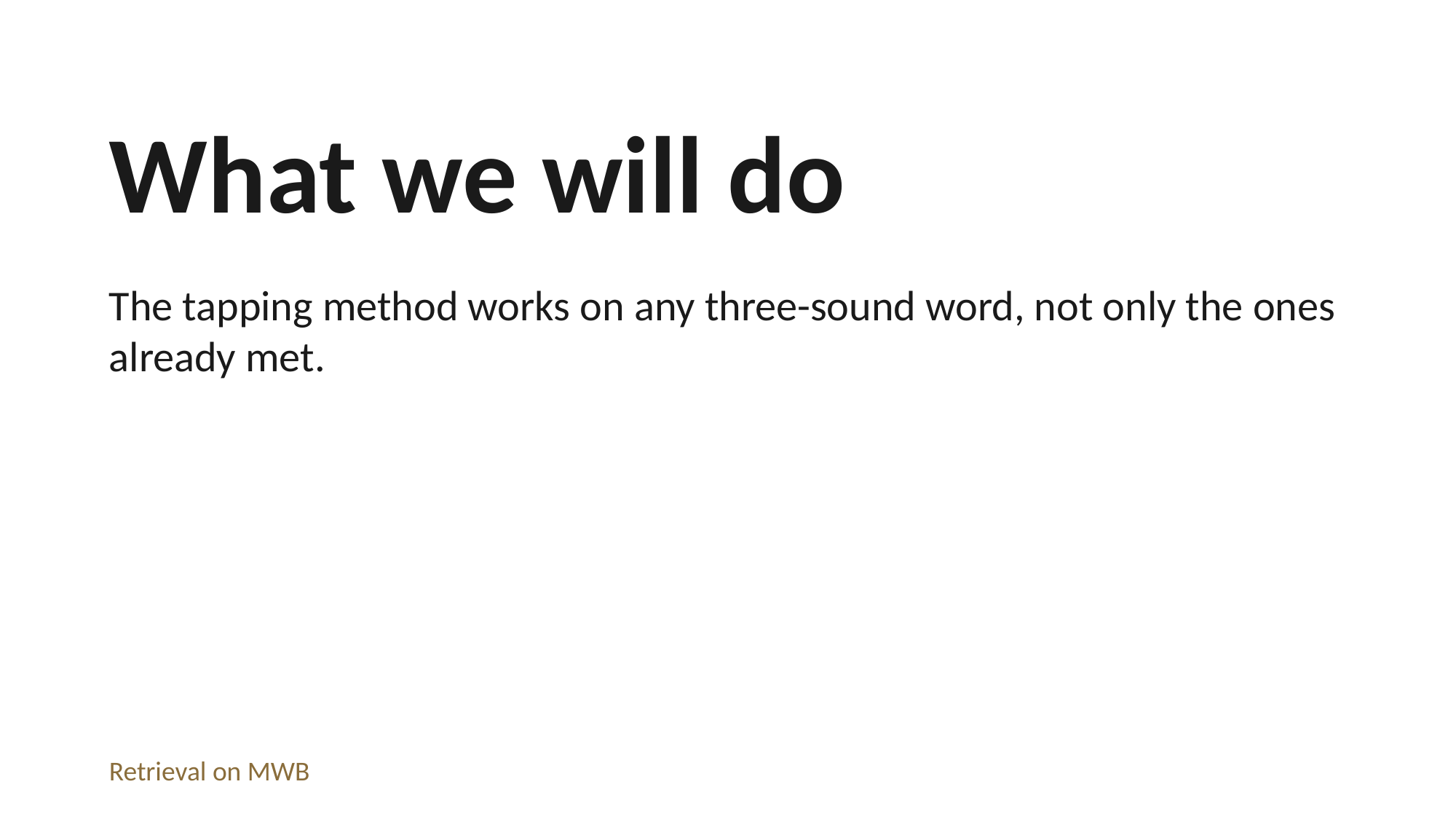

What we will do
The tapping method works on any three-sound word, not only the ones already met.
Retrieval on MWB